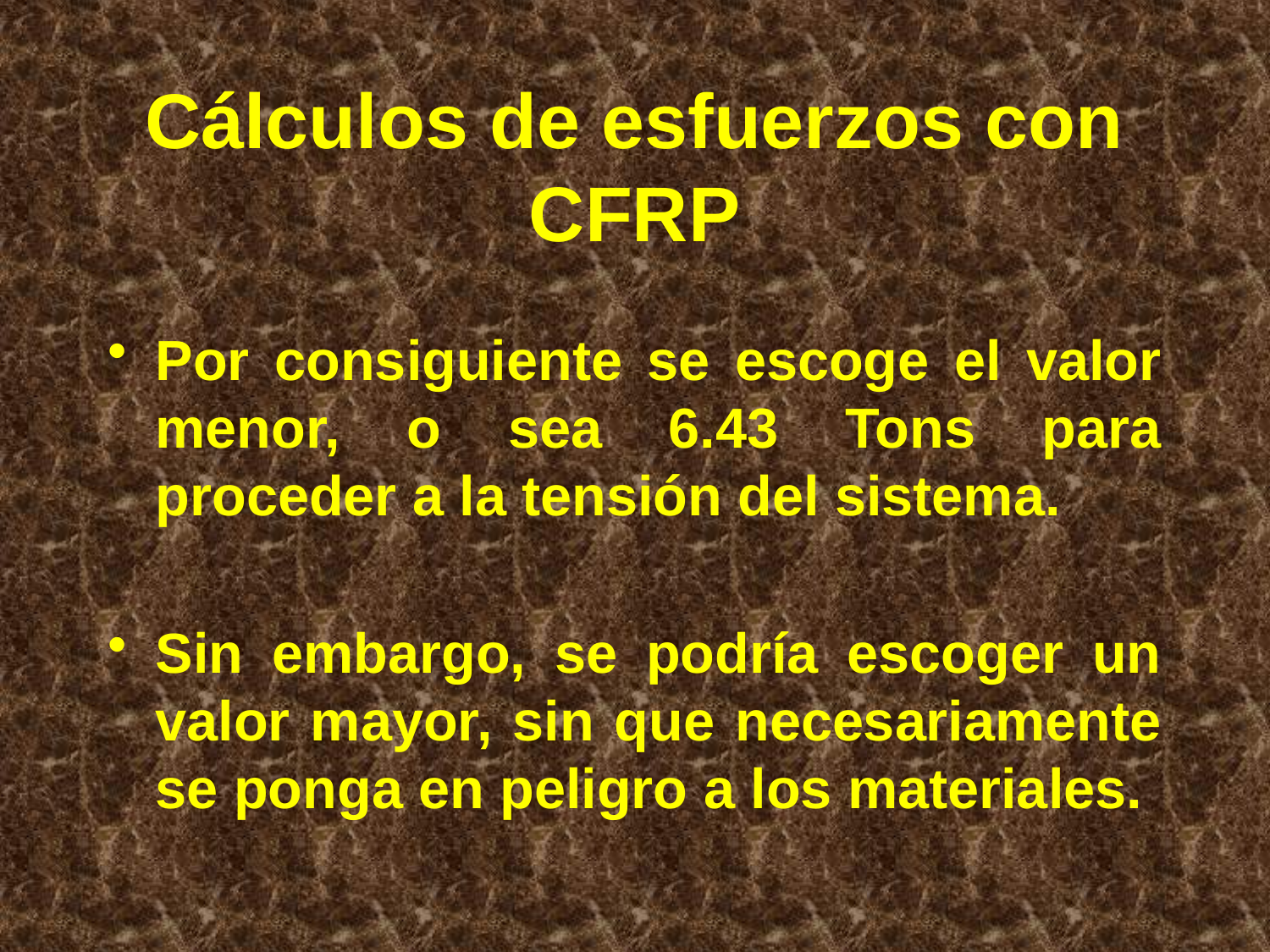

# Cálculos de esfuerzos con CFRP
Por consiguiente se escoge el valor menor, o sea 6.43 Tons para proceder a la tensión del sistema.

Sin embargo, se podría escoger un valor mayor, sin que necesariamente se ponga en peligro a los materiales.